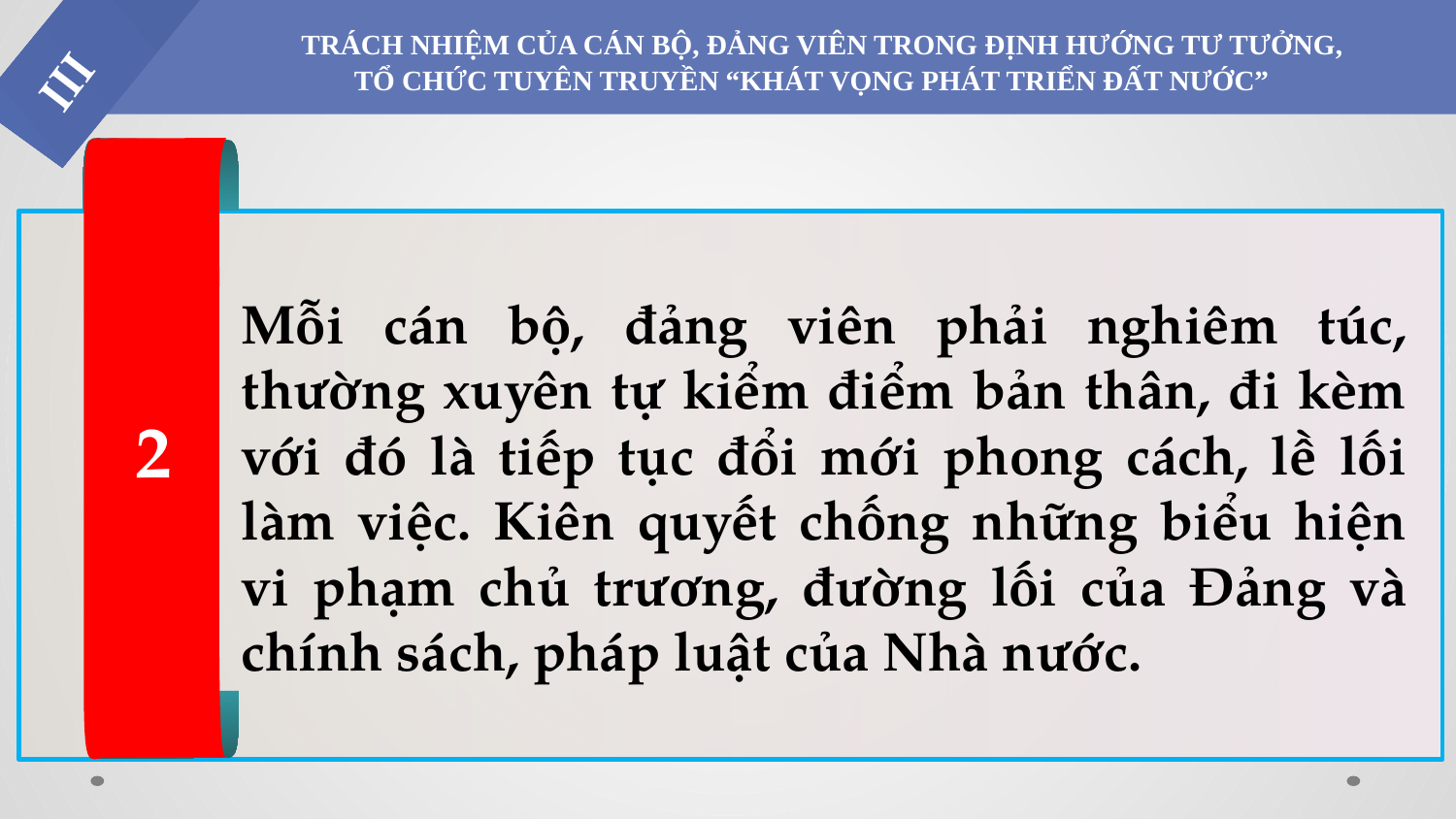

TRÁCH NHIỆM CỦA CÁN BỘ, ĐẢNG VIÊN TRONG ĐỊNH HƯỚNG TƯ TƯỞNG,
TỔ CHỨC TUYÊN TRUYỀN “KHÁT VỌNG PHÁT TRIỂN ĐẤT NƯỚC”
III

2

Mỗi cán bộ, đảng viên phải nghiêm túc, thường xuyên tự kiểm điểm bản thân, đi kèm với đó là tiếp tục đổi mới phong cách, lề lối làm việc. Kiên quyết chống những biểu hiện vi phạm chủ trương, đường lối của Đảng và chính sách, pháp luật của Nhà nước.